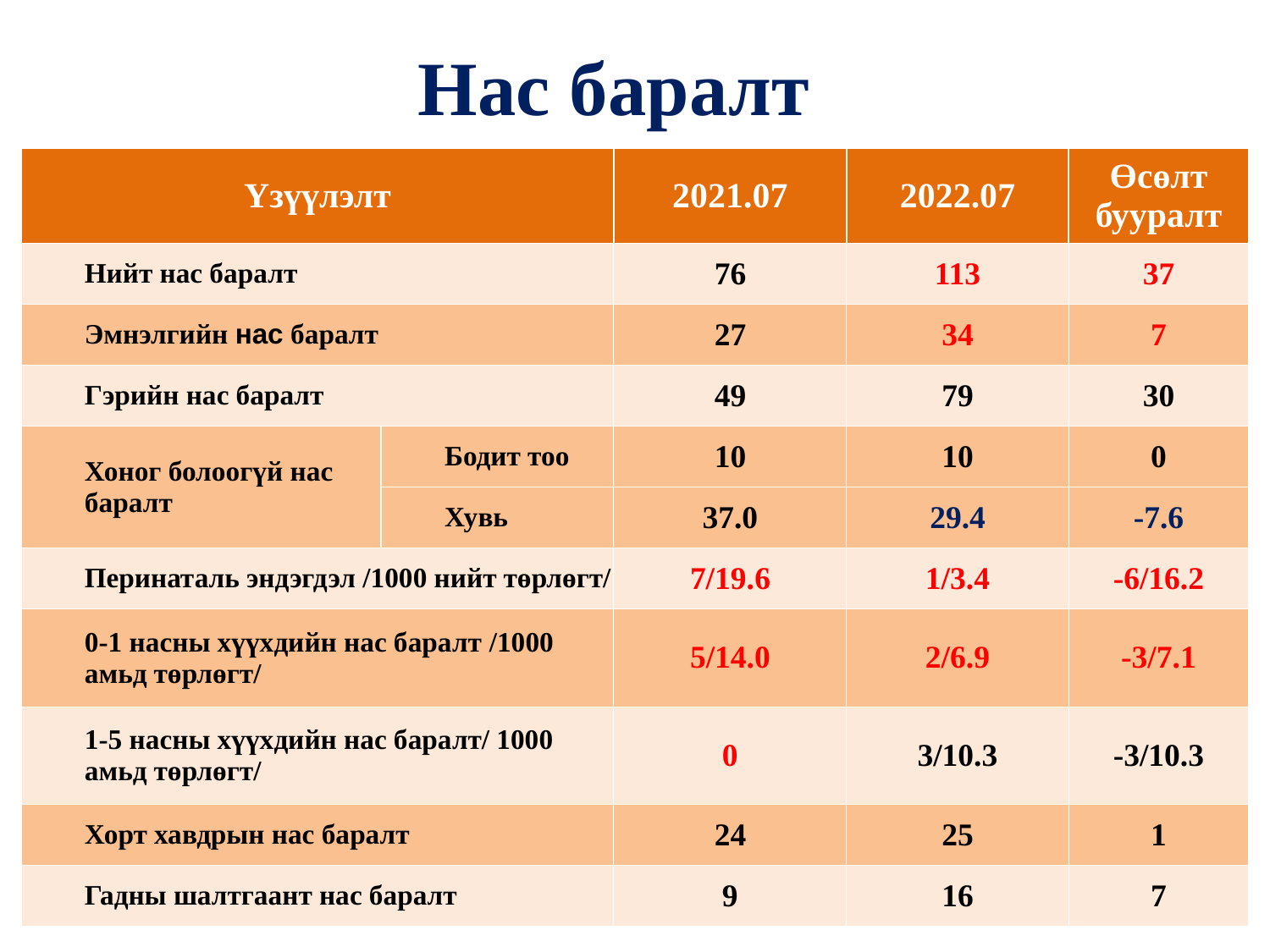

# Нас баралт
| Үзүүлэлт |  | 2021.07 | 2022.07 | Өсөлт бууралт |
| --- | --- | --- | --- | --- |
| Нийт нас баралт |  | 76 | 113 | 37 |
| Эмнэлгийн нас баралт |  | 27 | 34 | 7 |
| Гэрийн нас баралт |  | 49 | 79 | 30 |
| Хоног болоогүй нас баралт | Бодит тоо | 10 | 10 | 0 |
|  | Хувь | 37.0 | 29.4 | -7.6 |
| Перинаталь эндэгдэл /1000 нийт төрлөгт/ |  | 7/19.6 | 1/3.4 | -6/16.2 |
| 0-1 насны хүүхдийн нас баралт /1000 амьд төрлөгт/ |  | 5/14.0 | 2/6.9 | -3/7.1 |
| 1-5 насны хүүхдийн нас баралт/ 1000 амьд төрлөгт/ |  | 0 | 3/10.3 | -3/10.3 |
| Хорт хавдрын нас баралт |  | 24 | 25 | 1 |
| Гадны шалтгаант нас баралт |  | 9 | 16 | 7 |